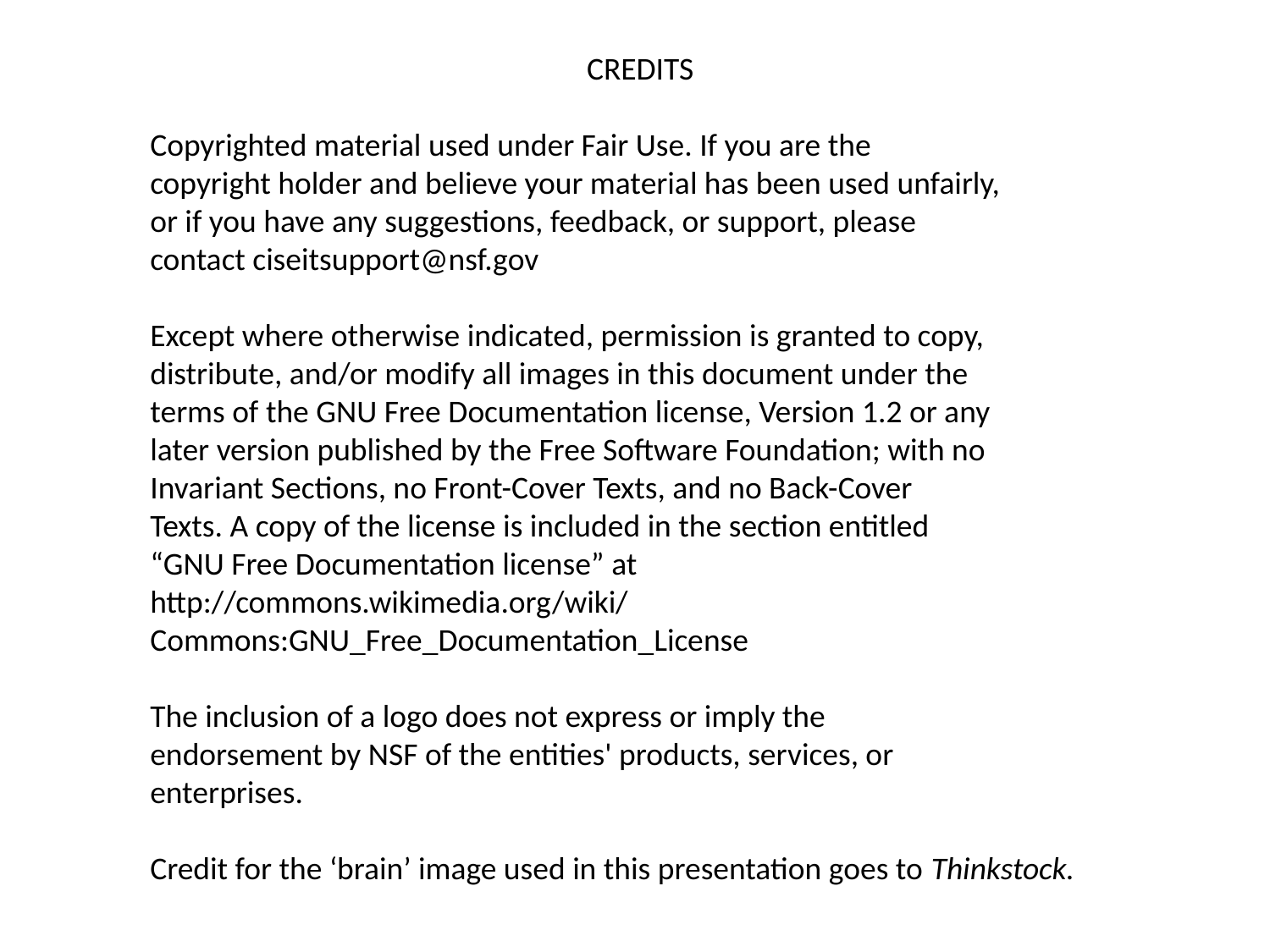

CREDITS

Copyrighted material used under Fair Use. If you are the
copyright holder and believe your material has been used unfairly,
or if you have any suggestions, feedback, or support, please
contact ciseitsupport@nsf.gov

Except where otherwise indicated, permission is granted to copy,
distribute, and/or modify all images in this document under the
terms of the GNU Free Documentation license, Version 1.2 or any
later version published by the Free Software Foundation; with no
Invariant Sections, no Front-Cover Texts, and no Back-Cover
Texts. A copy of the license is included in the section entitled
“GNU Free Documentation license” at
http://commons.wikimedia.org/wiki/
Commons:GNU_Free_Documentation_License

The inclusion of a logo does not express or imply the
endorsement by NSF of the entities' products, services, or
enterprises.

Credit for the ‘brain’ image used in this presentation goes to Thinkstock.